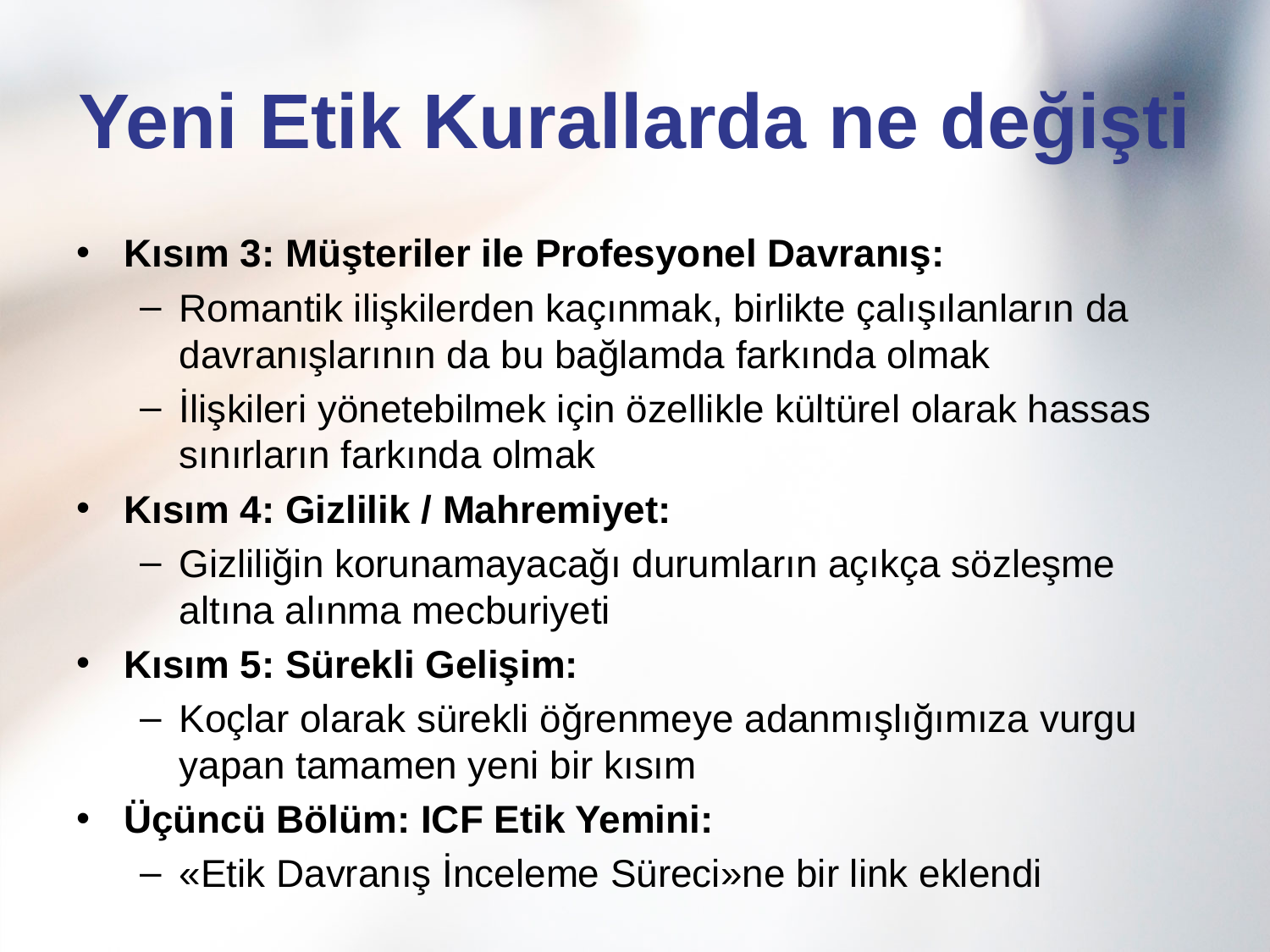

# Yeni Etik Kurallarda ne değişti
Kısım 3: Müşteriler ile Profesyonel Davranış:
Romantik ilişkilerden kaçınmak, birlikte çalışılanların da davranışlarının da bu bağlamda farkında olmak
İlişkileri yönetebilmek için özellikle kültürel olarak hassas sınırların farkında olmak
Kısım 4: Gizlilik / Mahremiyet:
Gizliliğin korunamayacağı durumların açıkça sözleşme altına alınma mecburiyeti
Kısım 5: Sürekli Gelişim:
Koçlar olarak sürekli öğrenmeye adanmışlığımıza vurgu yapan tamamen yeni bir kısım
Üçüncü Bölüm: ICF Etik Yemini:
«Etik Davranış İnceleme Süreci»ne bir link eklendi